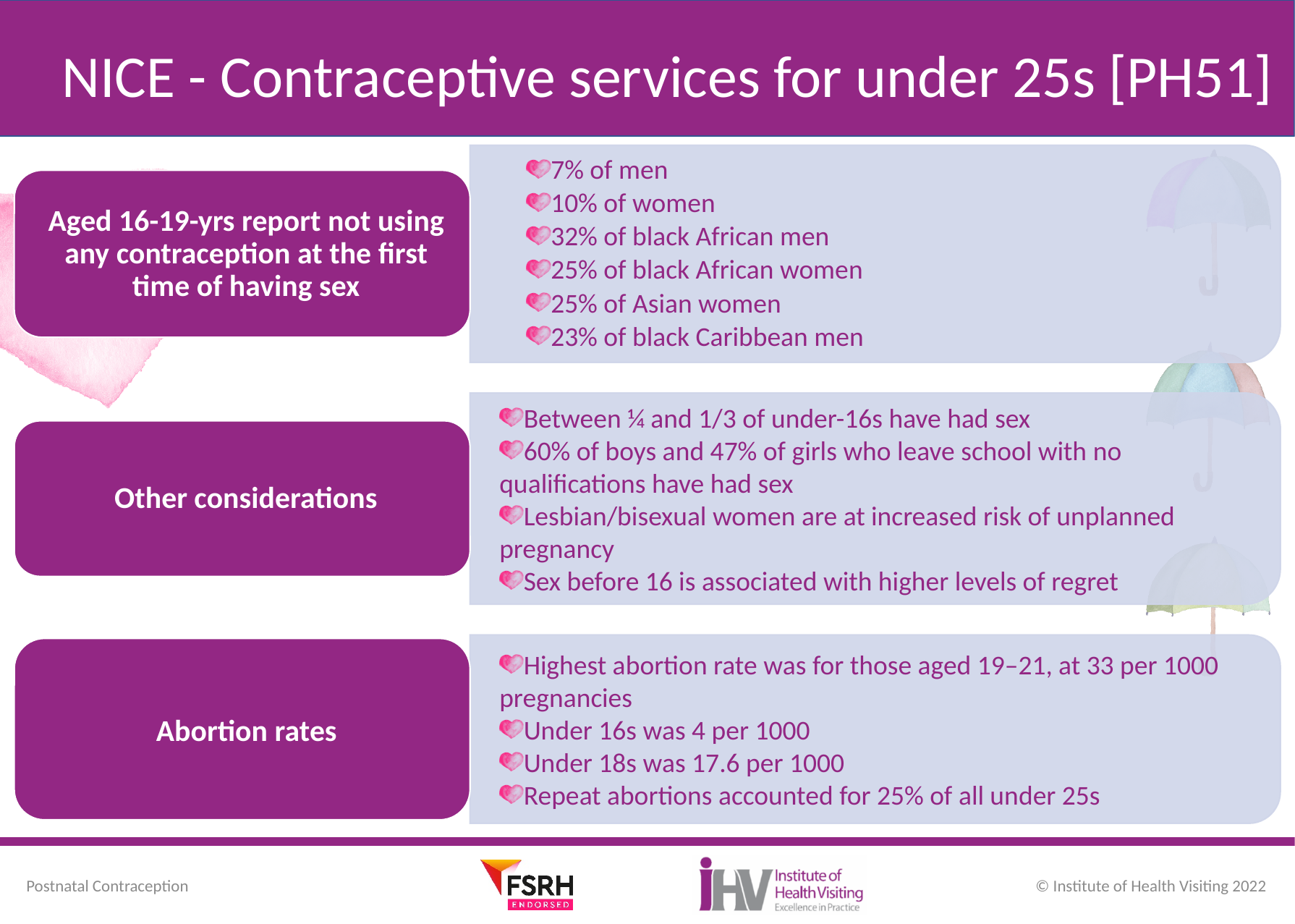

# NICE - Contraceptive services for under 25s [PH51]
7% of men
10% of women
32% of black African men
25% of black African women
25% of Asian women
23% of black Caribbean men
Aged 16-19-yrs report not using any contraception at the first time of having sex
Between ¼ and 1/3 of under-16s have had sex
60% of boys and 47% of girls who leave school with no qualifications have had sex
Lesbian/bisexual women are at increased risk of unplanned pregnancy
Sex before 16 is associated with higher levels of regret
Other considerations
Highest abortion rate was for those aged 19–21, at 33 per 1000 pregnancies
Under 16s was 4 per 1000
Under 18s was 17.6 per 1000
Repeat abortions accounted for 25% of all under 25s
Abortion rates